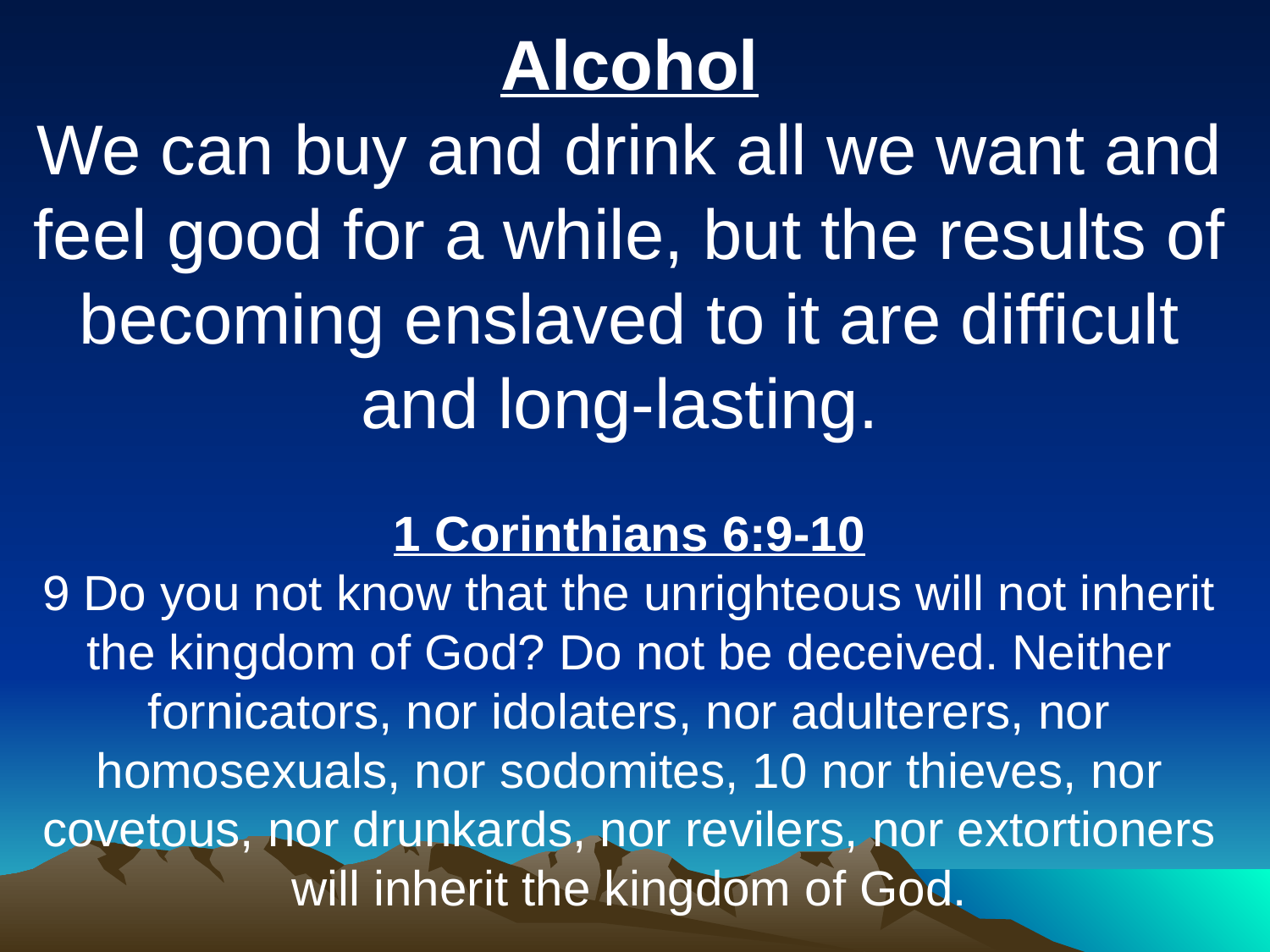

Alcohol
We can buy and drink all we want and feel good for a while, but the results of becoming enslaved to it are difficult and long-lasting.

1 Corinthians 6:9-10
9 Do you not know that the unrighteous will not inherit the kingdom of God? Do not be deceived. Neither fornicators, nor idolaters, nor adulterers, nor homosexuals, nor sodomites, 10 nor thieves, nor covetous, nor drunkards, nor revilers, nor extortioners will inherit the kingdom of God.